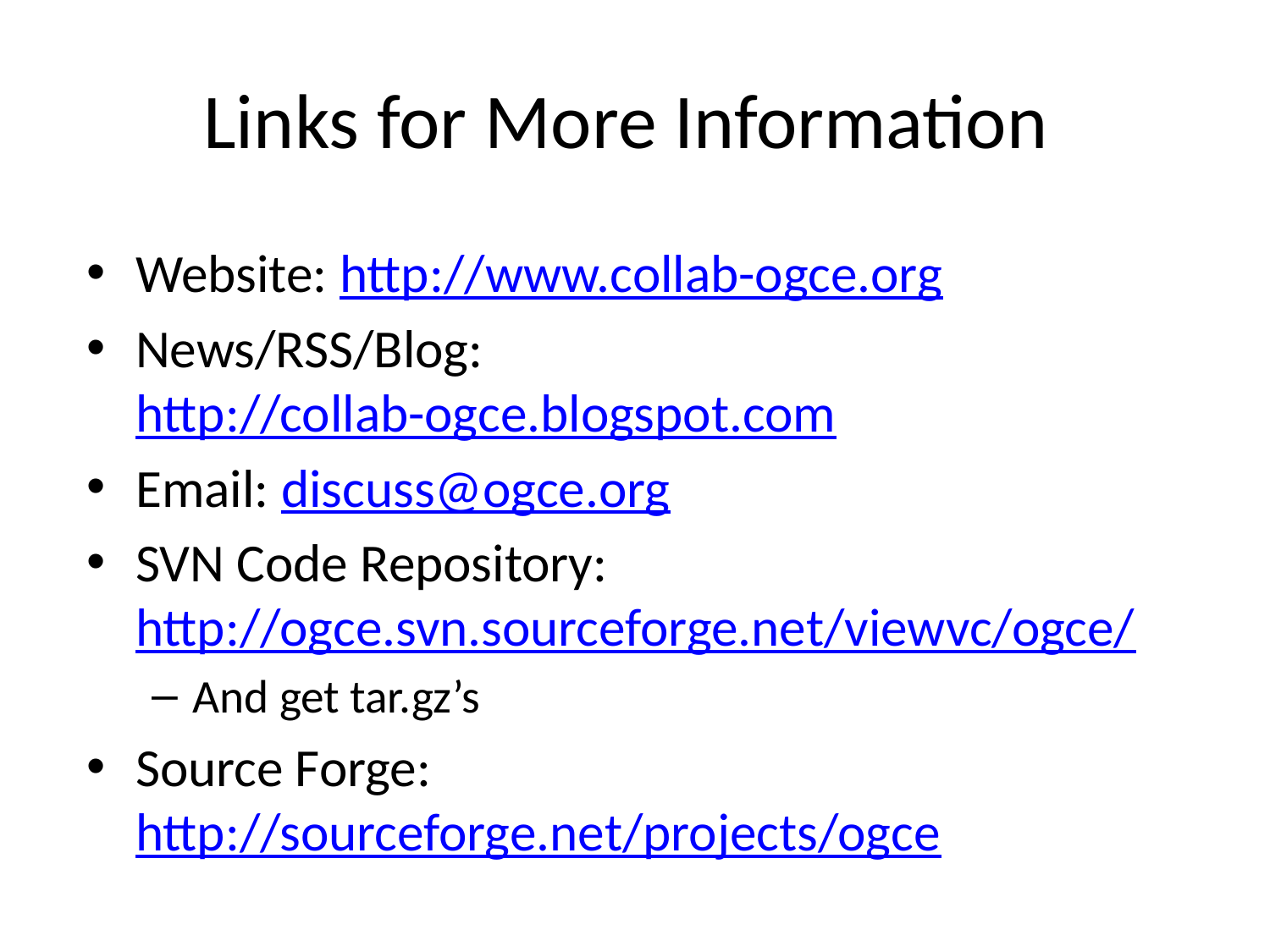

# Links for More Information
Website: http://www.collab-ogce.org
News/RSS/Blog: http://collab-ogce.blogspot.com
Email: discuss@ogce.org
SVN Code Repository: http://ogce.svn.sourceforge.net/viewvc/ogce/
And get tar.gz’s
Source Forge: http://sourceforge.net/projects/ogce